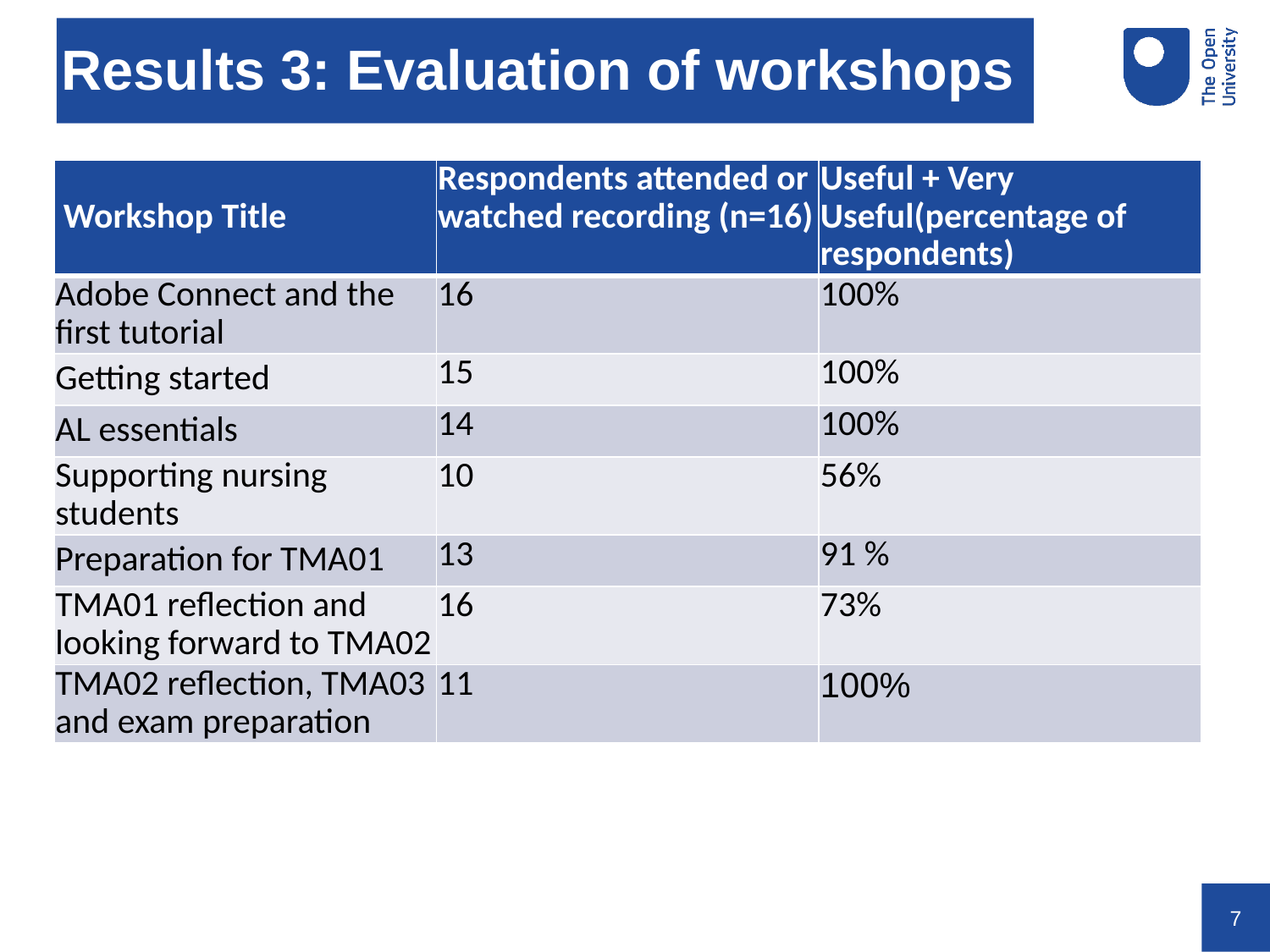

# Results 3: Evaluation of workshops
| Workshop Title | Respondents attended or watched recording (n=16) | Useful + Very Useful(percentage of respondents) |
| --- | --- | --- |
| Adobe Connect and the first tutorial | 16 | 100% |
| Getting started | 15 | 100% |
| AL essentials | 14 | 100% |
| Supporting nursing students | 10 | 56% |
| Preparation for TMA01 | 13 | 91 % |
| TMA01 reflection and looking forward to TMA02 | 16 | 73% |
| TMA02 reflection, TMA03 and exam preparation | 11 | 100% |